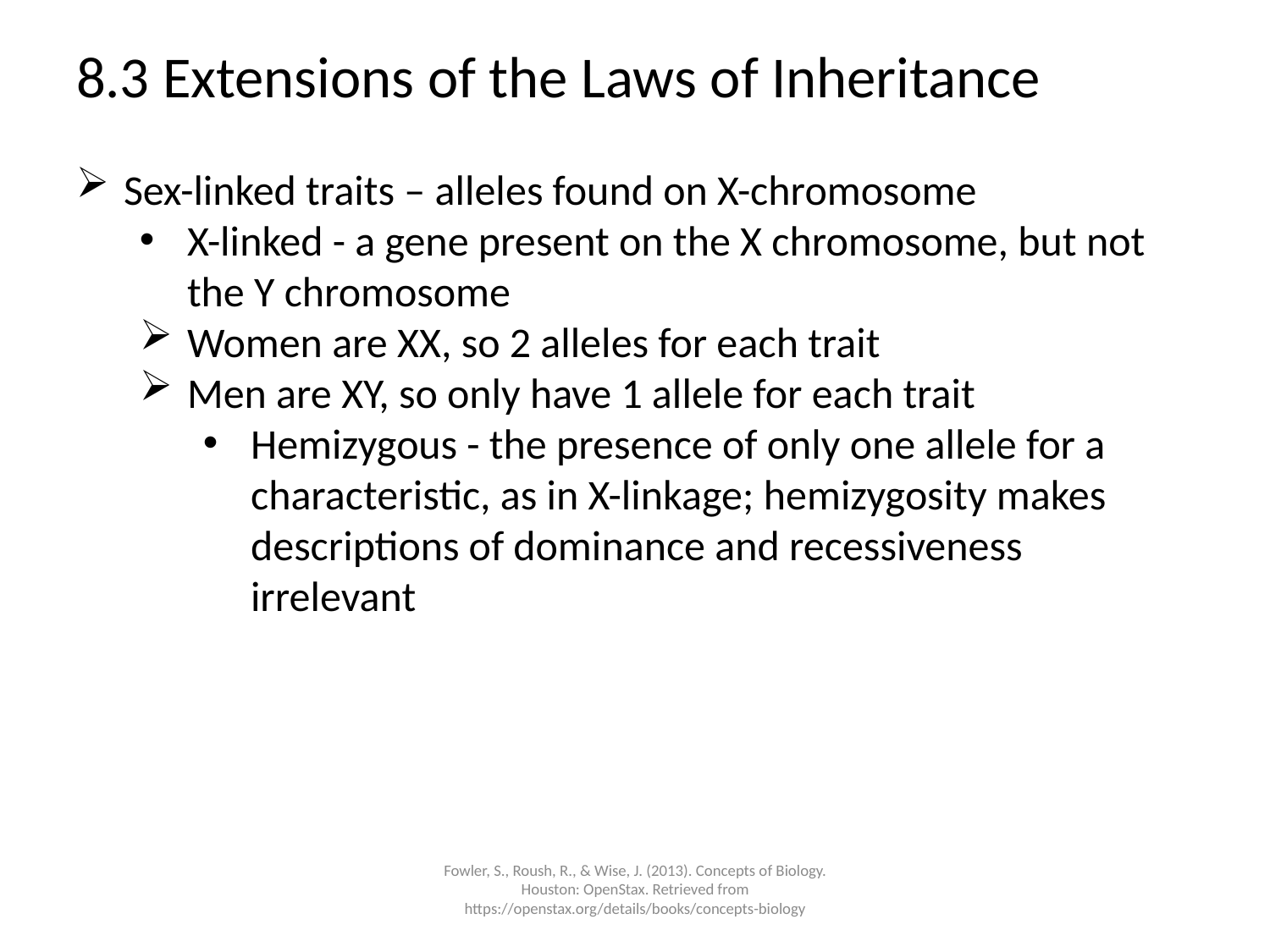

# 8.3 Extensions of the Laws of Inheritance
Sex-linked traits – alleles found on X-chromosome
X-linked - a gene present on the X chromosome, but not the Y chromosome
Women are XX, so 2 alleles for each trait
Men are XY, so only have 1 allele for each trait
Hemizygous - the presence of only one allele for a characteristic, as in X-linkage; hemizygosity makes descriptions of dominance and recessiveness irrelevant
Fowler, S., Roush, R., & Wise, J. (2013). Concepts of Biology. Houston: OpenStax. Retrieved from https://openstax.org/details/books/concepts-biology